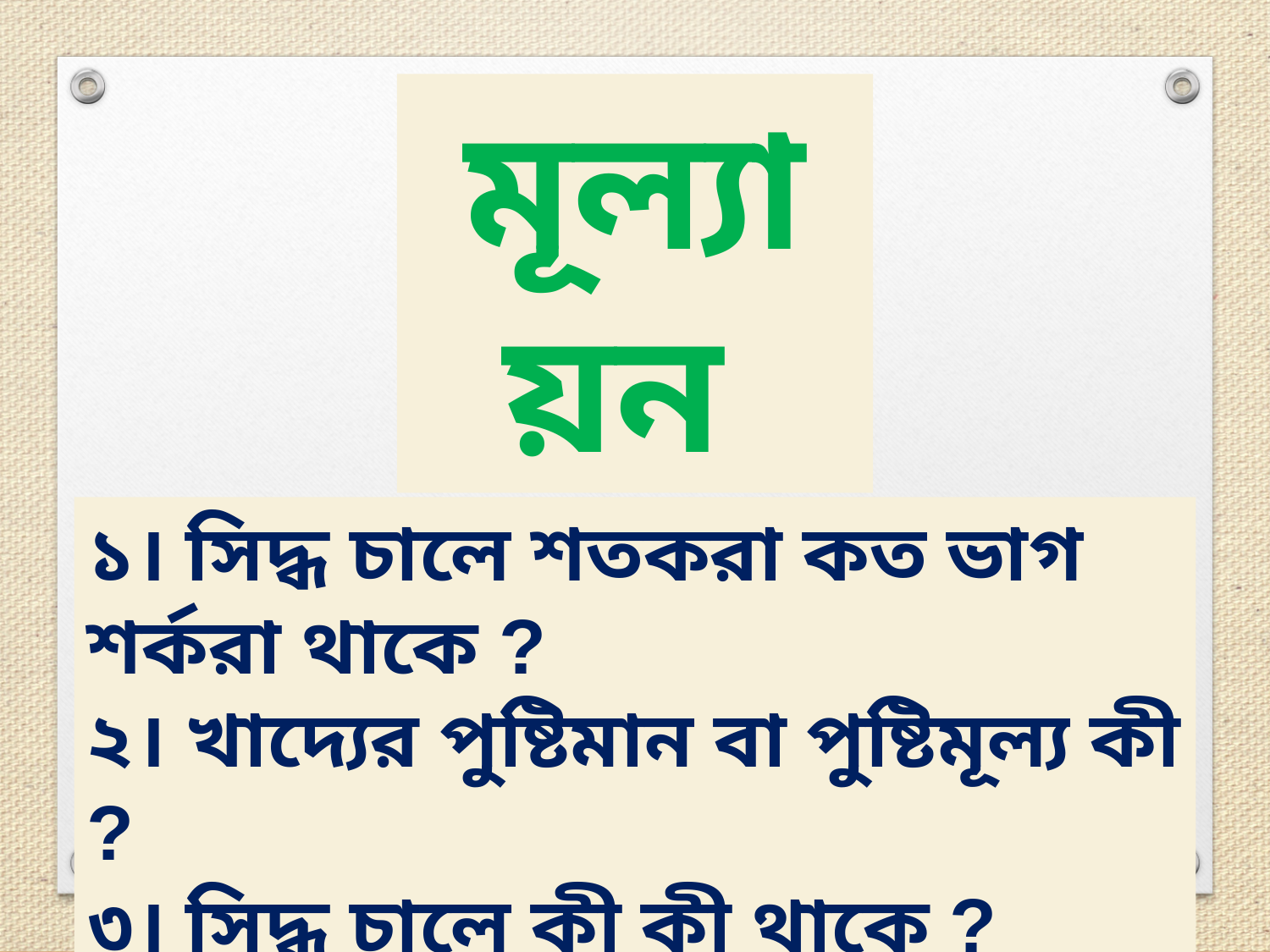

মূল্যায়ন
১। সিদ্ধ চালে শতকরা কত ভাগ শর্করা থাকে ?
২। খাদ্যের পুষ্টিমান বা পুষ্টিমূল্য কী ?
৩। সিদ্ধ চালে কী কী থাকে ?